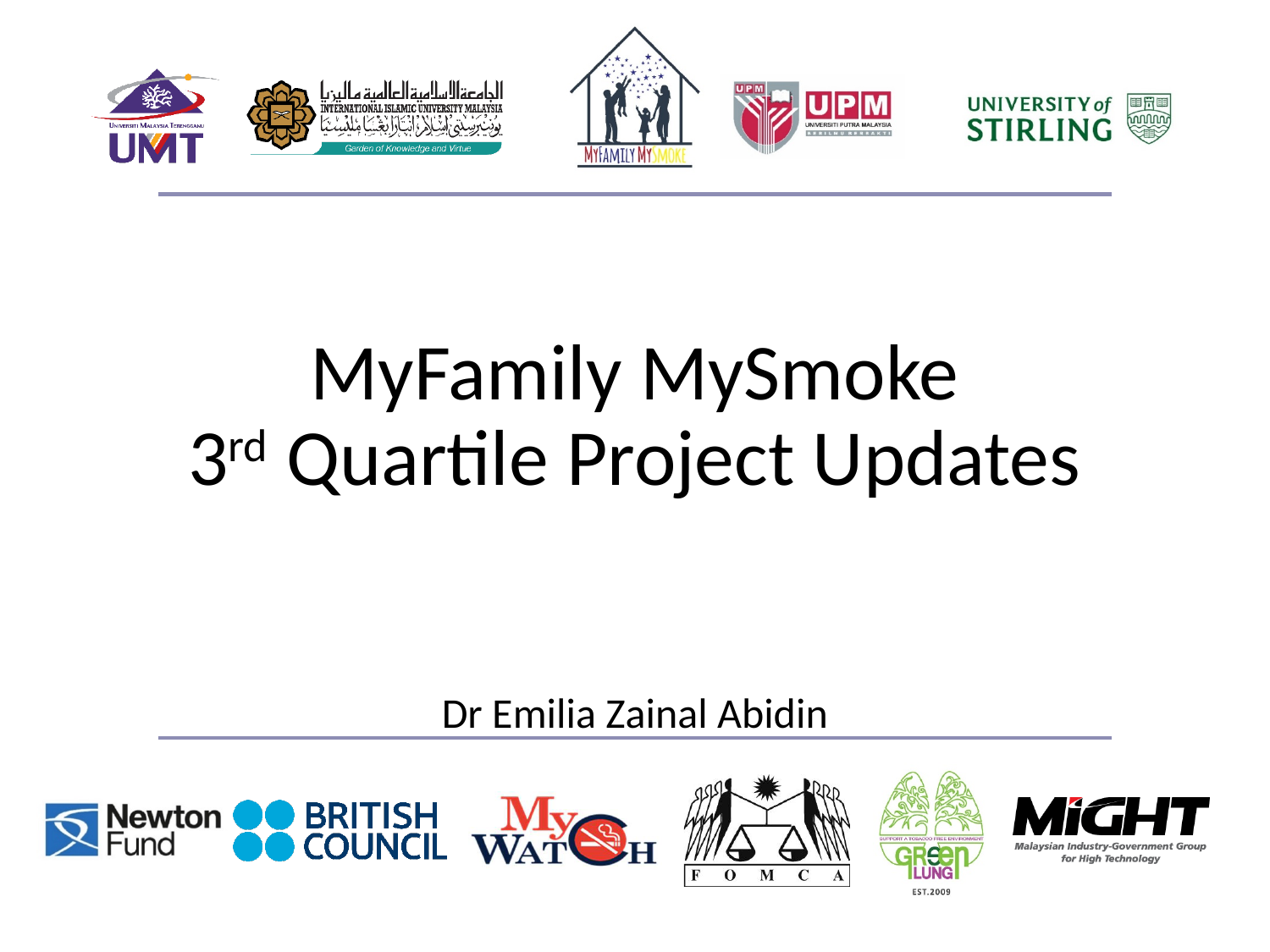

# MyFamily MySmoke 3rd Quartile Project Updates
Dr Emilia Zainal Abidin